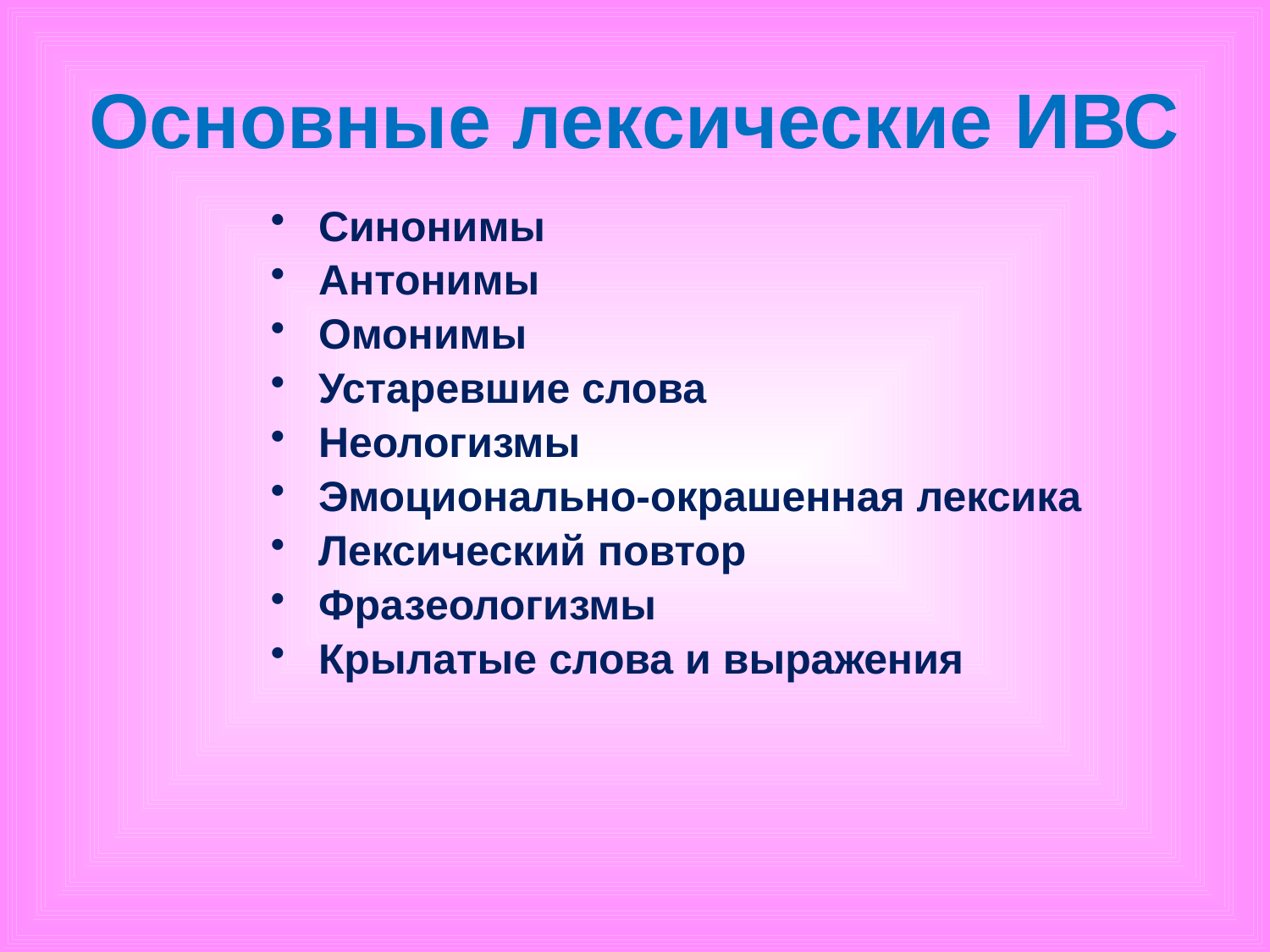

# Основные лексические ИВС
Синонимы
Антонимы
Омонимы
Устаревшие слова
Неологизмы
Эмоционально-окрашенная лексика
Лексический повтор
Фразеологизмы
Крылатые слова и выражения